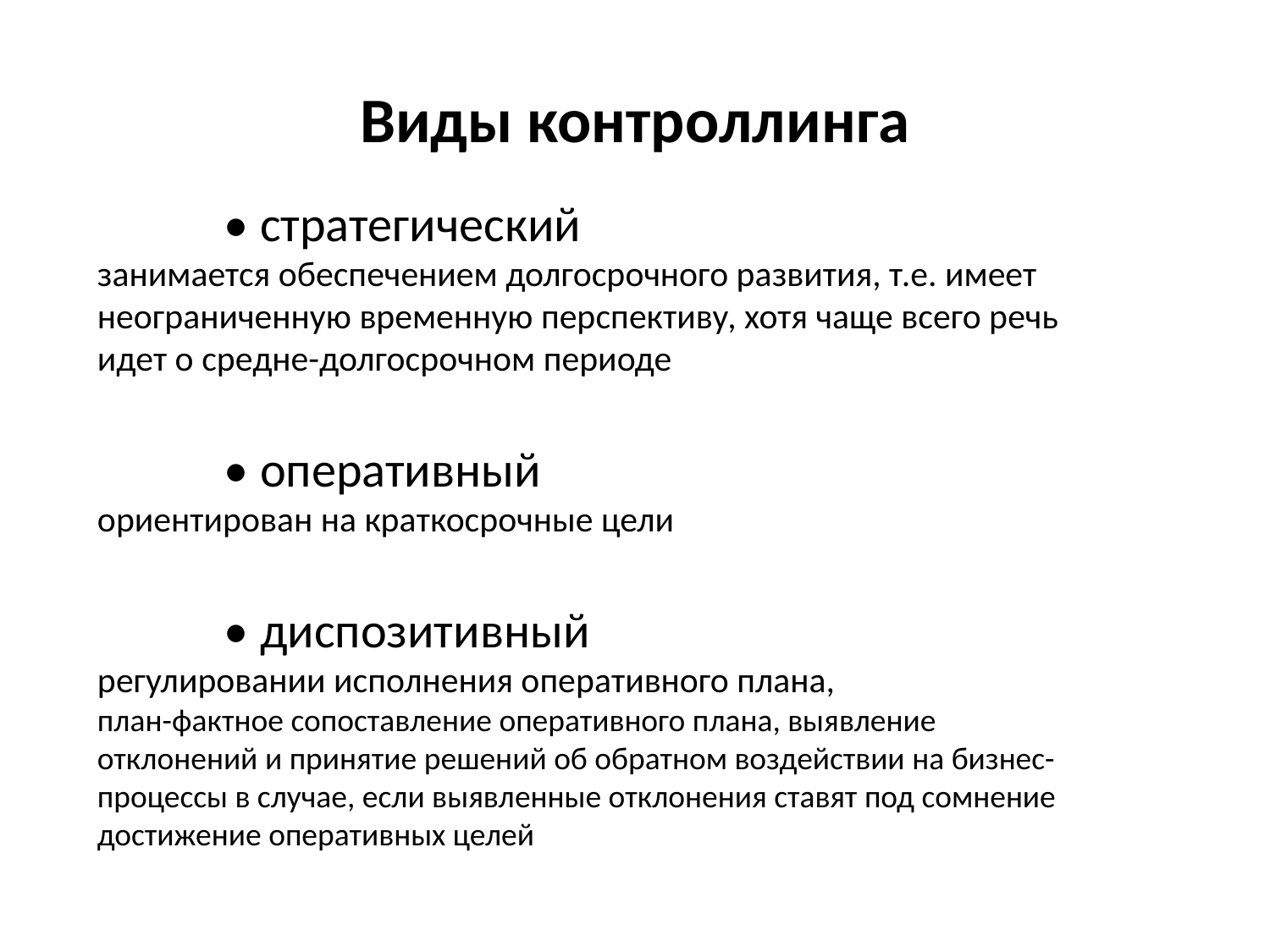

# Виды контроллинга
	• стратегический
занимается обеспечением долгосрочного развития, т.е. имеет неограниченную временную перспективу, хотя чаще всего речь идет о средне-долгосрочном периоде

	• оперативный
ориентирован на краткосрочные цели

	• диспозитивный
регулировании исполнения оперативного плана,
план-фактное сопоставление оперативного плана, выявление отклонений и принятие решений об обратном воздействии на бизнес-процессы в случае, если выявленные отклонения ставят под сомнение достижение оперативных целей